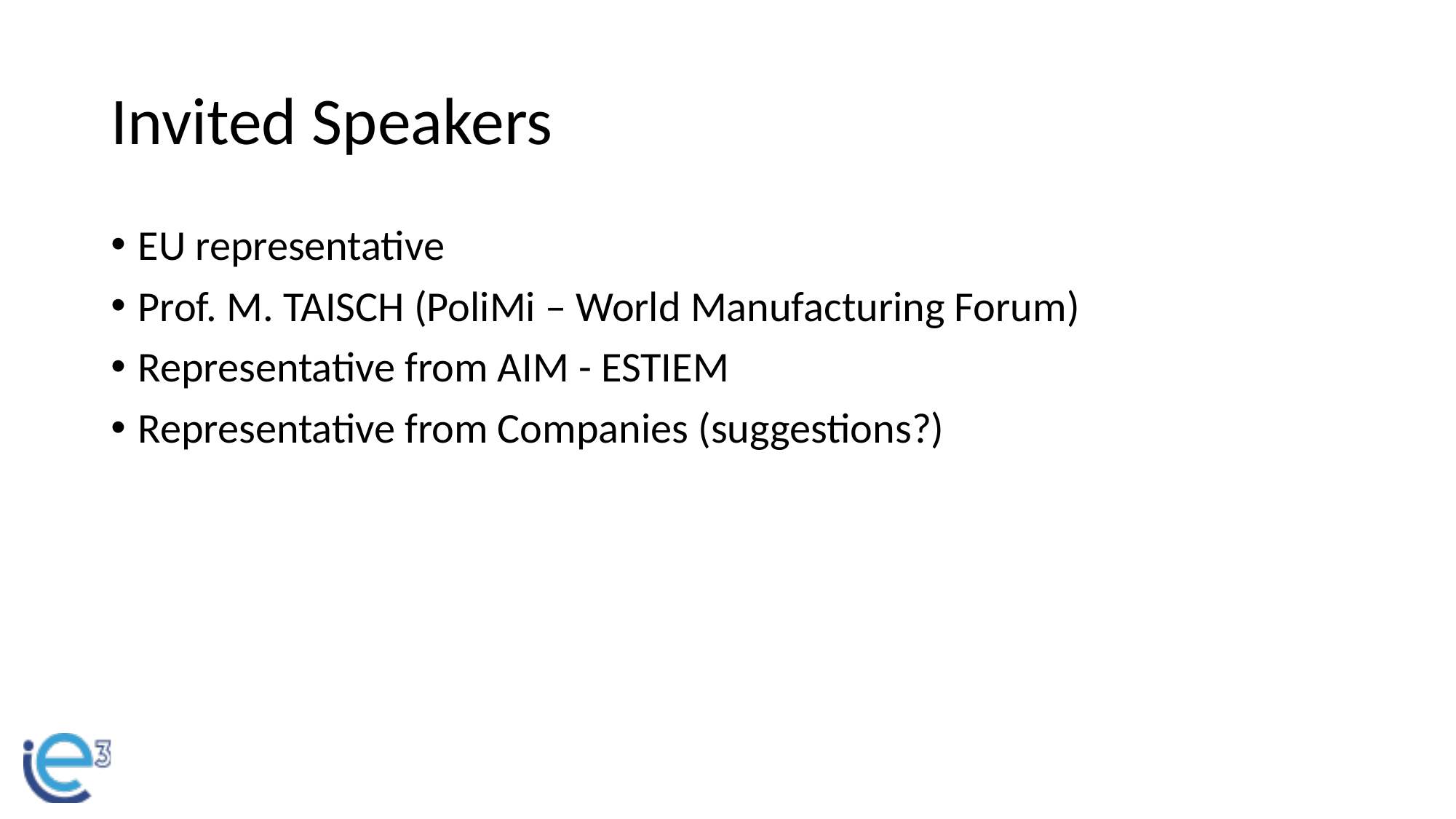

# Invited Speakers
EU representative
Prof. M. TAISCH (PoliMi – World Manufacturing Forum)
Representative from AIM - ESTIEM
Representative from Companies (suggestions?)